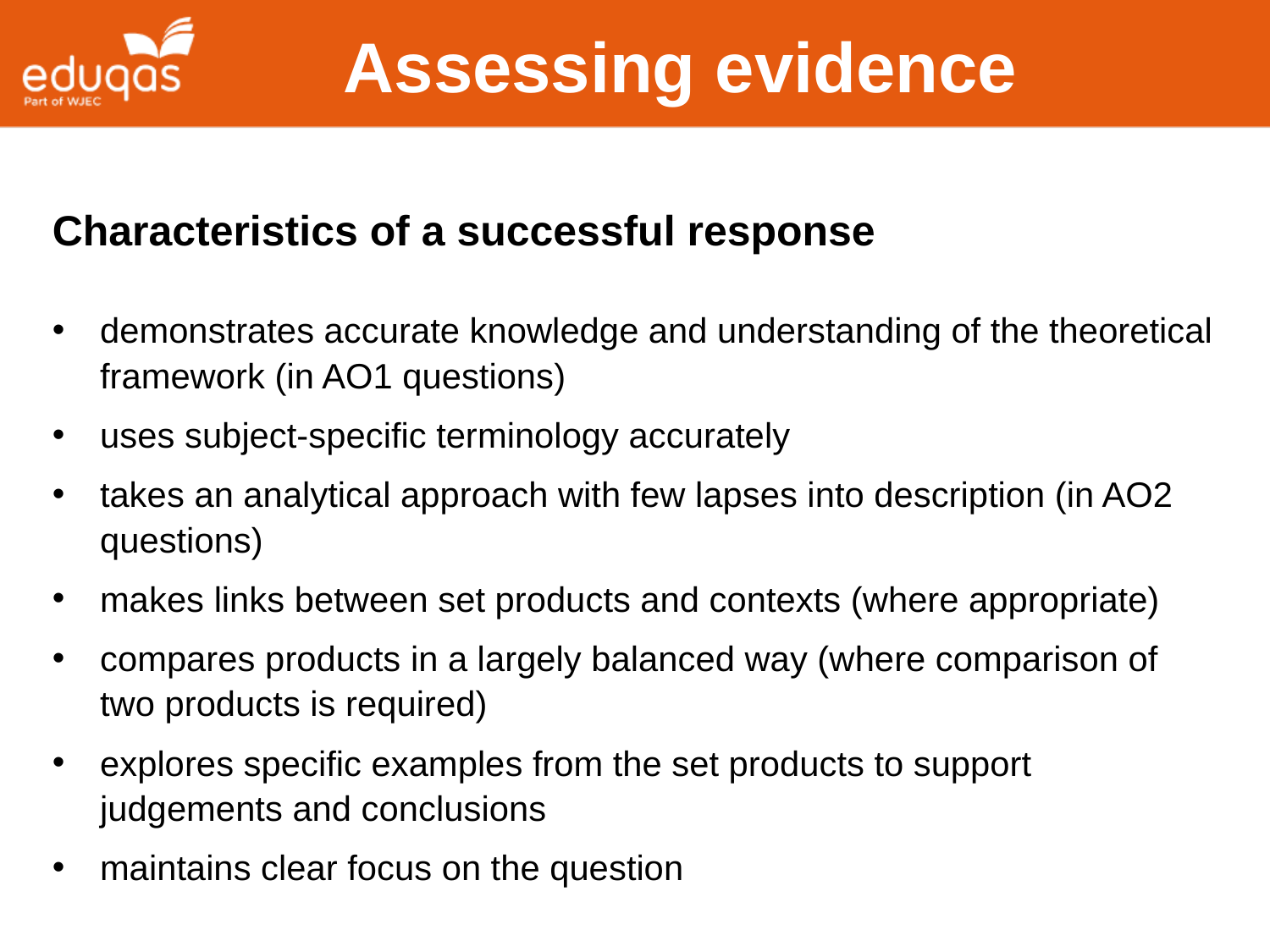

Assessing evidence
Characteristics of a successful response

demonstrates accurate knowledge and understanding of the theoretical framework (in AO1 questions)
uses subject-specific terminology accurately
takes an analytical approach with few lapses into description (in AO2 questions)
makes links between set products and contexts (where appropriate)
compares products in a largely balanced way (where comparison of two products is required)
explores specific examples from the set products to support judgements and conclusions
maintains clear focus on the question